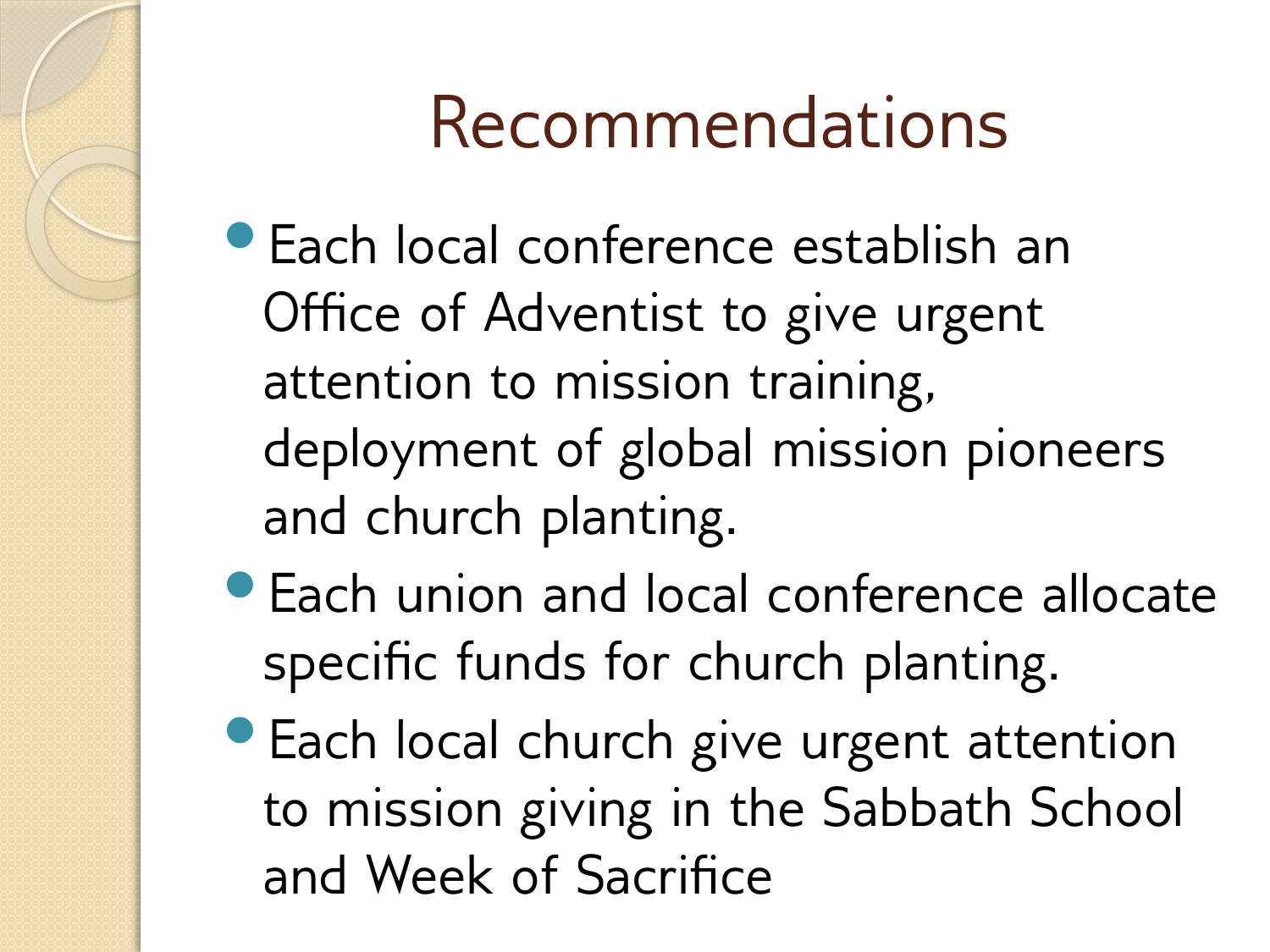

# Recommendations
Each local conference establish an Office of Adventist to give urgent attention to mission training, deployment of global mission pioneers and church planting.
Each union and local conference allocate specific funds for church planting.
Each local church give urgent attention to mission giving in the Sabbath School and Week of Sacrifice